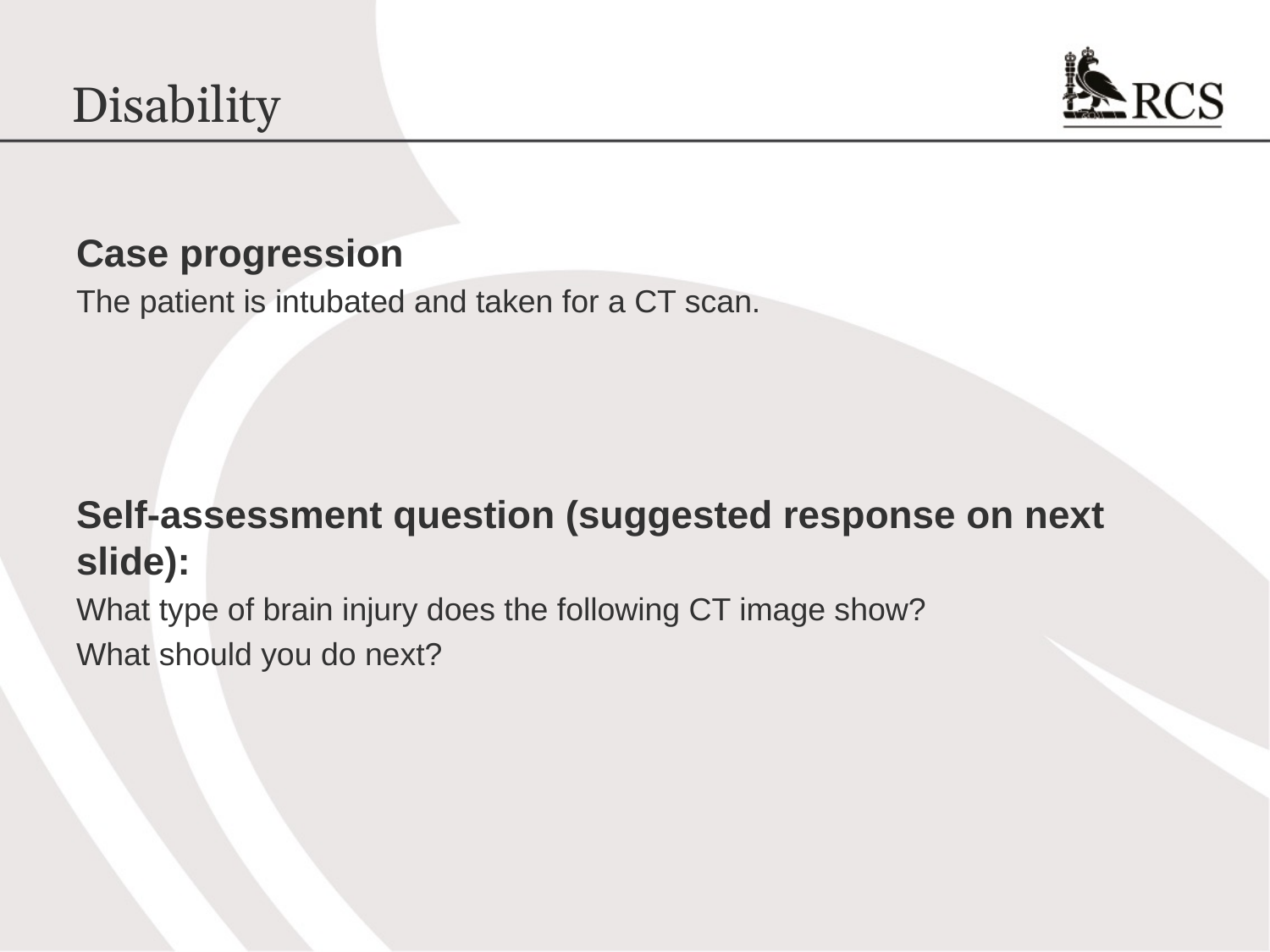

# Disability
Case progression
The patient is intubated and taken for a CT scan.

Self-assessment question (suggested response on next slide):
What type of brain injury does the following CT image show?
What should you do next?